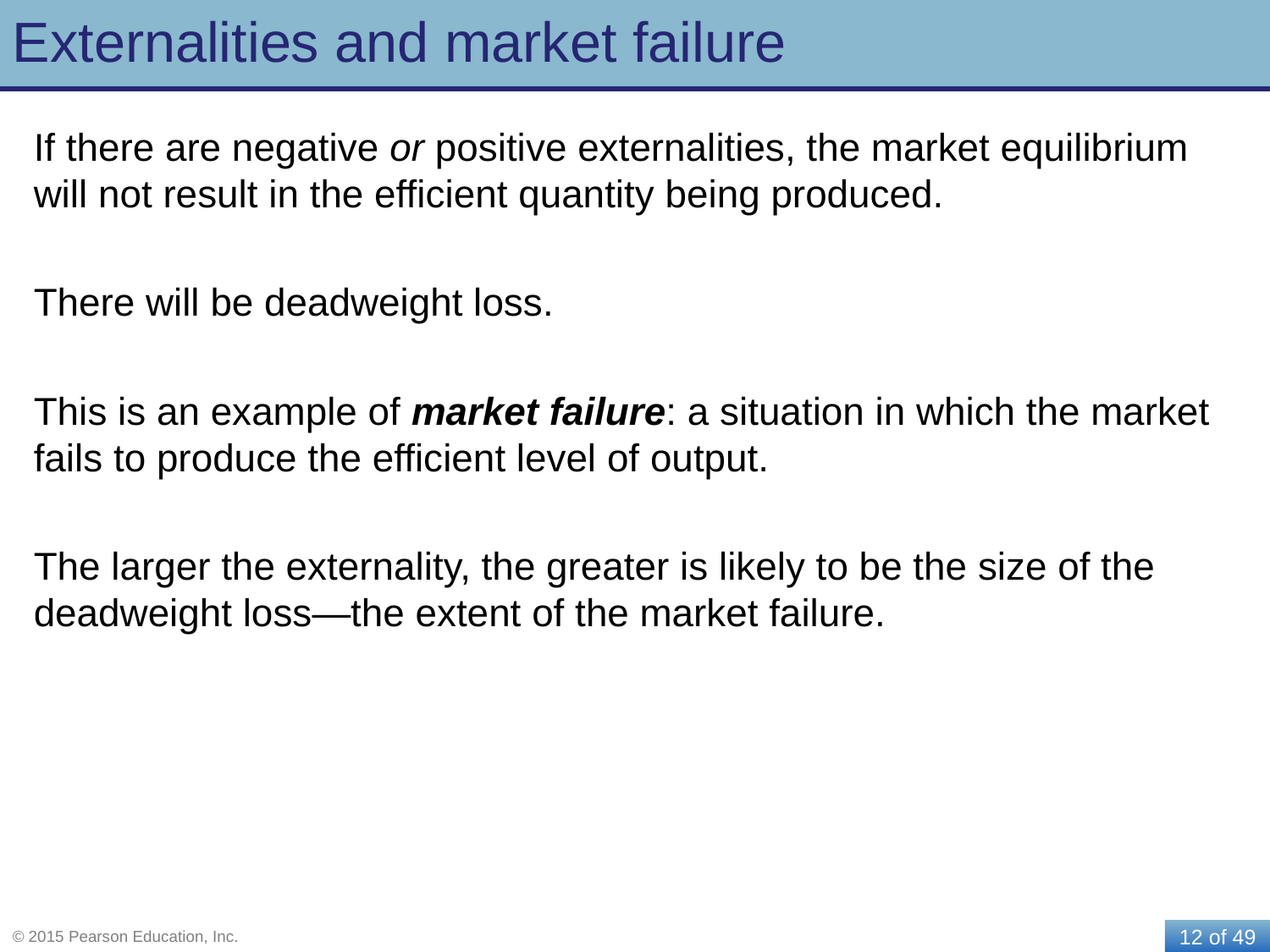

# Externalities and market failure
If there are negative or positive externalities, the market equilibrium will not result in the efficient quantity being produced.

There will be deadweight loss.

This is an example of market failure: a situation in which the market fails to produce the efficient level of output.

The larger the externality, the greater is likely to be the size of the deadweight loss—the extent of the market failure.